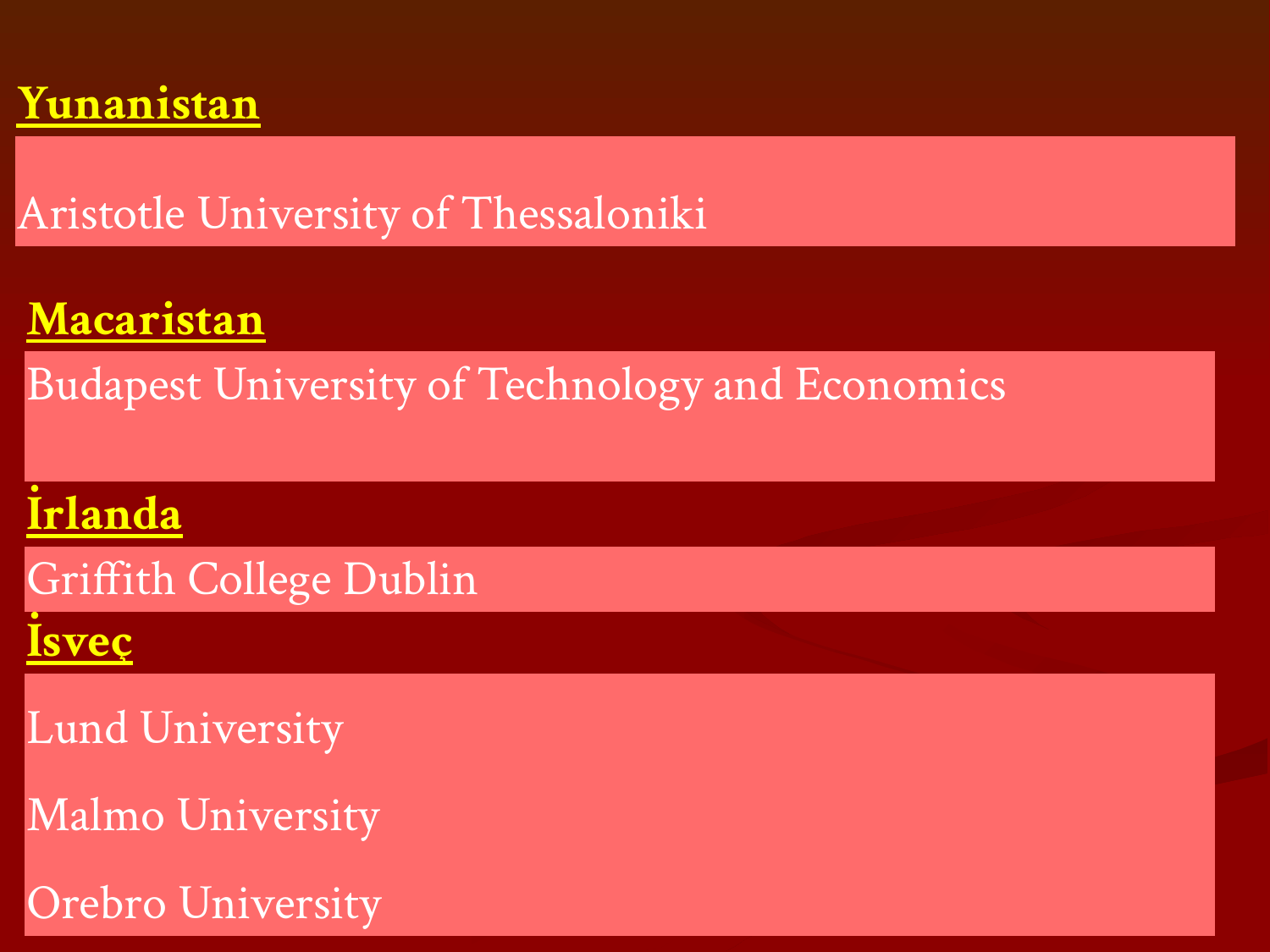

| Yunanistan |
| --- |
| Aristotle University of Thessaloniki |
| Macaristan |
| --- |
| Budapest University of Technology and Economics |
| İrlanda |
| Griffith College Dublin |
| İsveç |
| --- |
| Lund University |
| Malmo University |
| Orebro University |